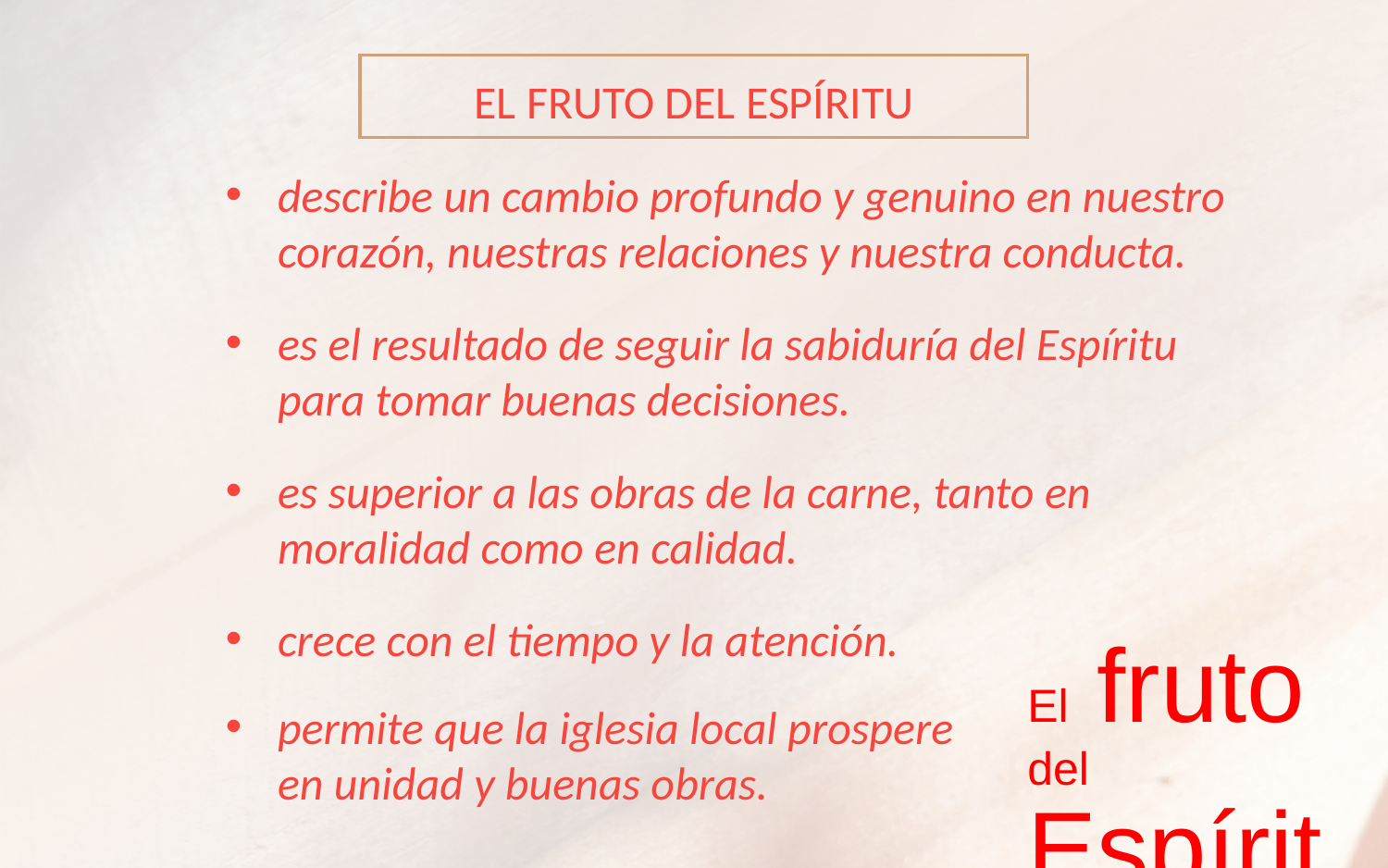

EL FRUTO DEL ESPÍRITU
describe un cambio profundo y genuino en nuestro corazón, nuestras relaciones y nuestra conducta.
es el resultado de seguir la sabiduría del Espíritu para tomar buenas decisiones.
es superior a las obras de la carne, tanto en moralidad como en calidad.
crece con el tiempo y la atención.
El fruto
del Espíritu
permite que la iglesia local prospere
en unidad y buenas obras.